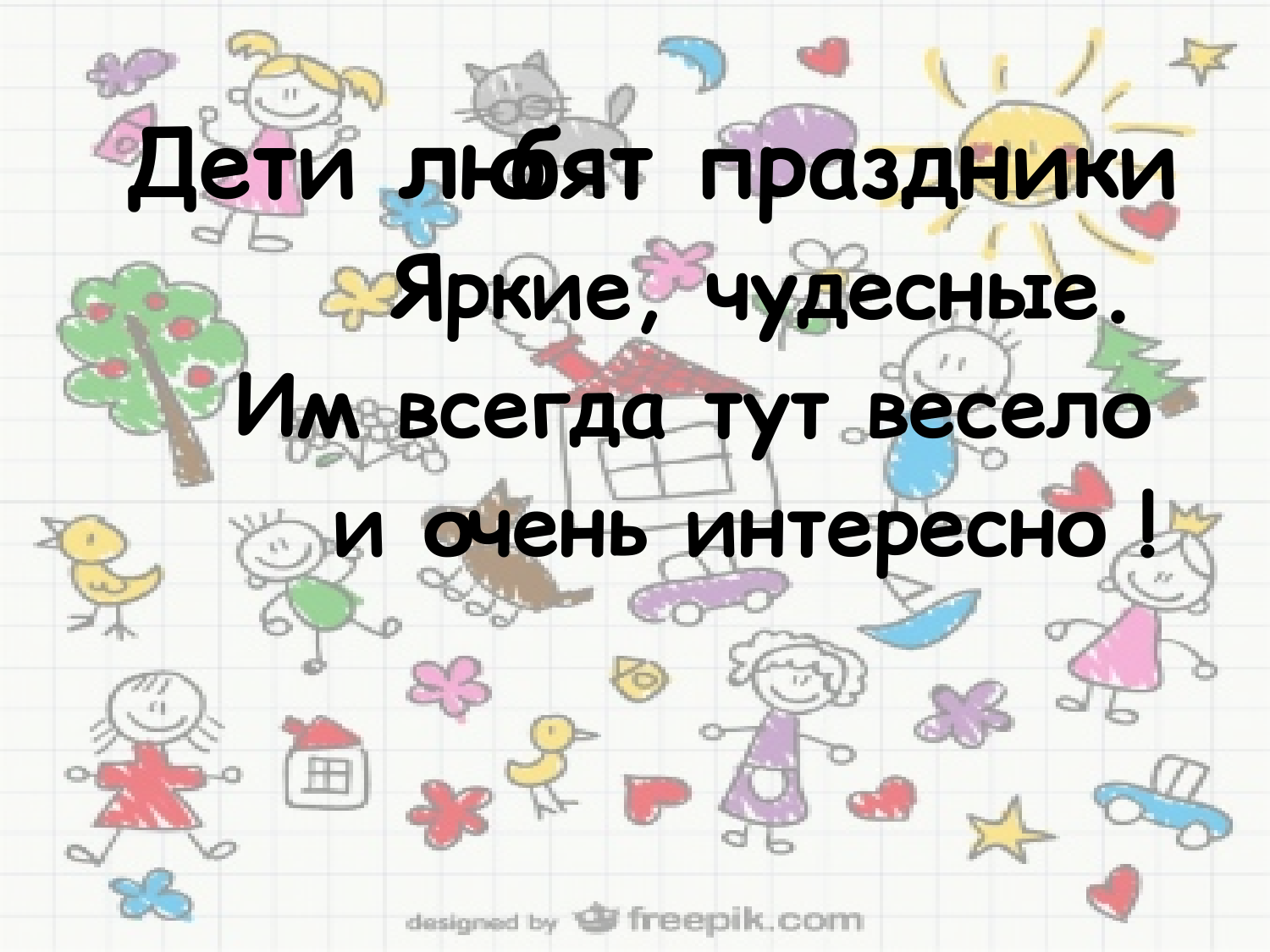

Дети любят праздники
       Яркие, чудесные.
    Им всегда тут весело
      и очень интересно !